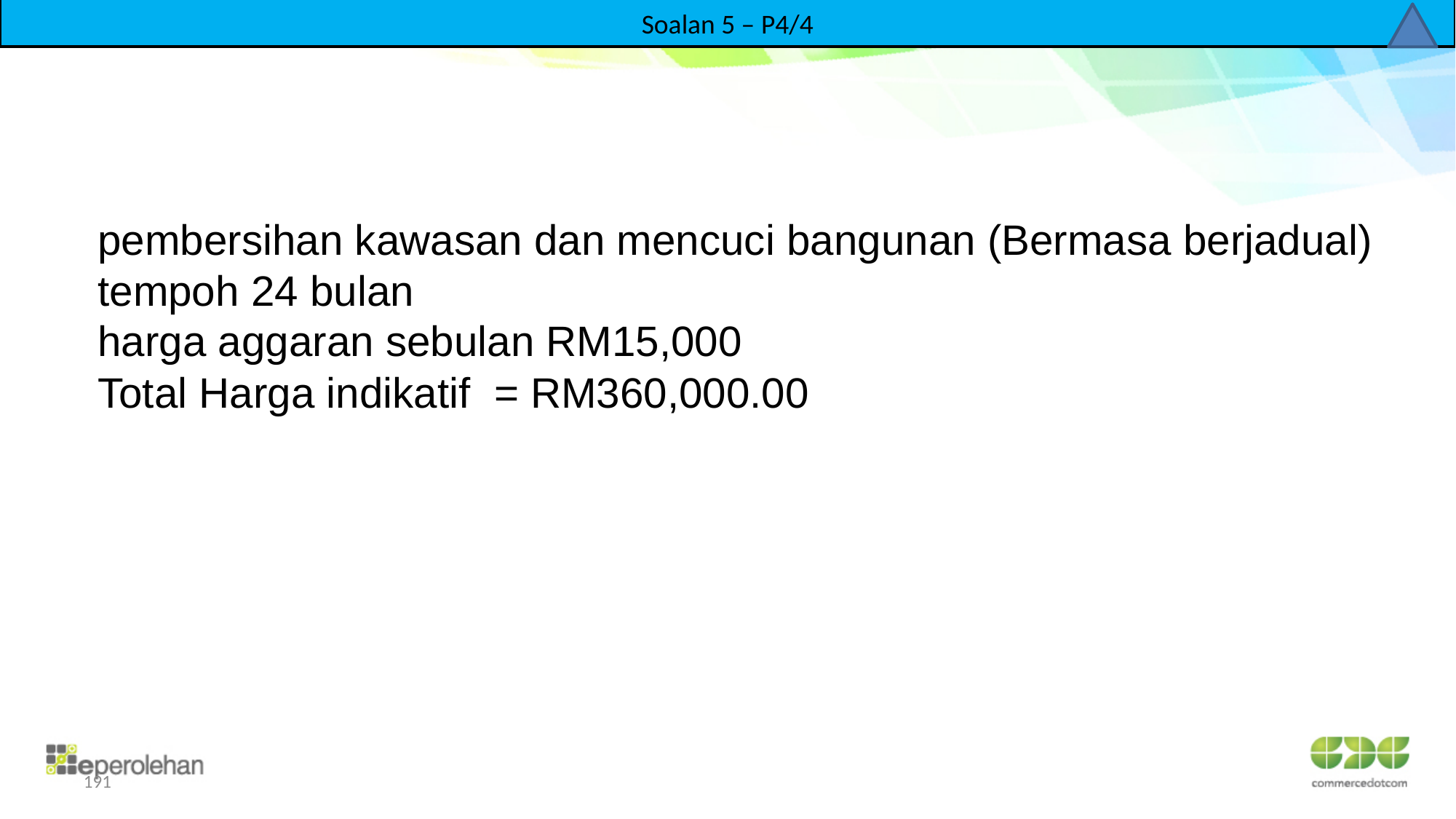

Soalan 5 – P4/4

pembersihan kawasan dan mencuci bangunan (Bermasa berjadual)
tempoh 24 bulan
harga aggaran sebulan RM15,000
Total Harga indikatif  = RM360,000.00
191